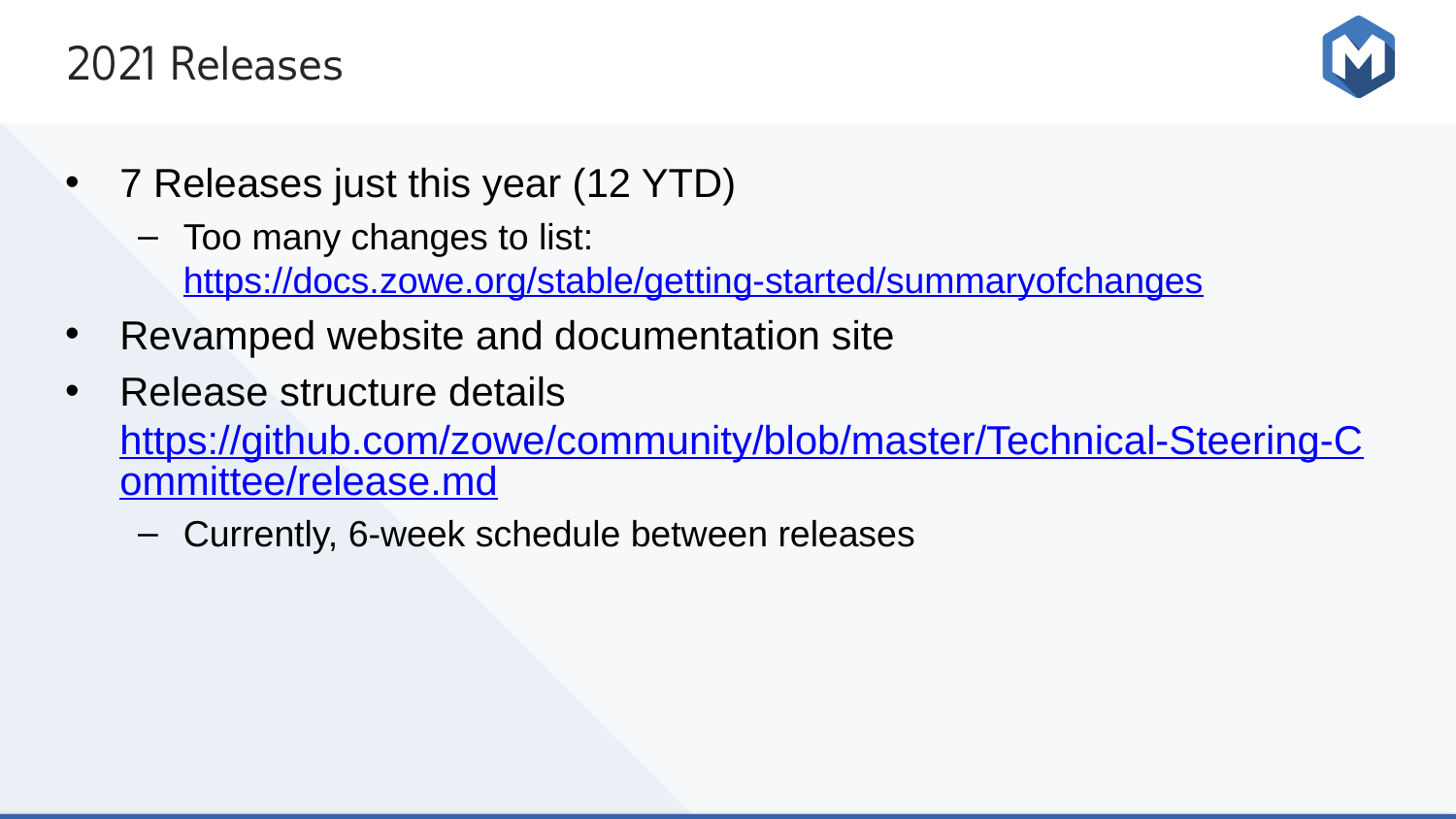

# 2021 Releases
7 Releases just this year (12 YTD)
Too many changes to list: https://docs.zowe.org/stable/getting-started/summaryofchanges
Revamped website and documentation site
Release structure details https://github.com/zowe/community/blob/master/Technical-Steering-Committee/release.md
Currently, 6-week schedule between releases